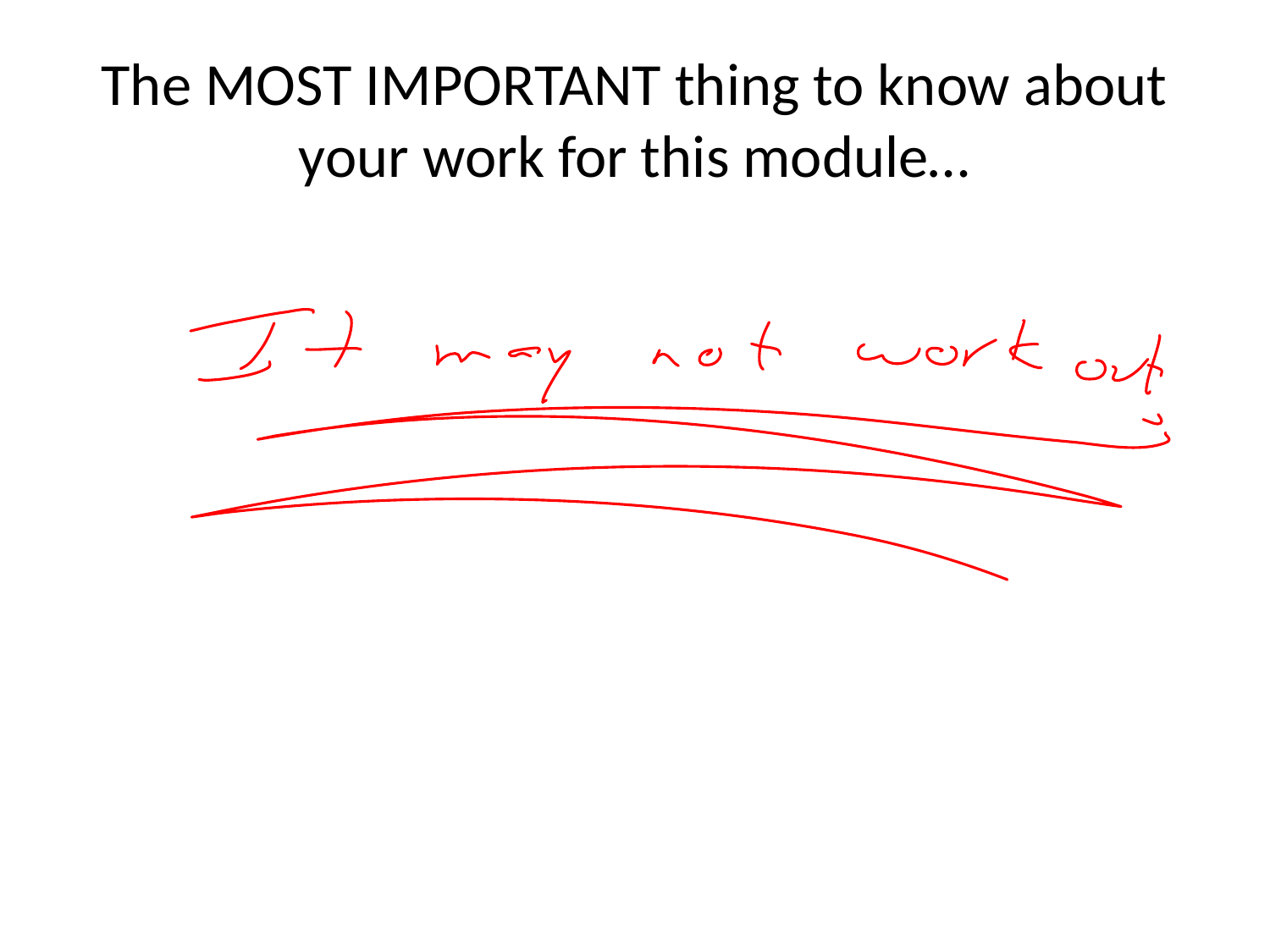

# The MOST IMPORTANT thing to know about your work for this module…